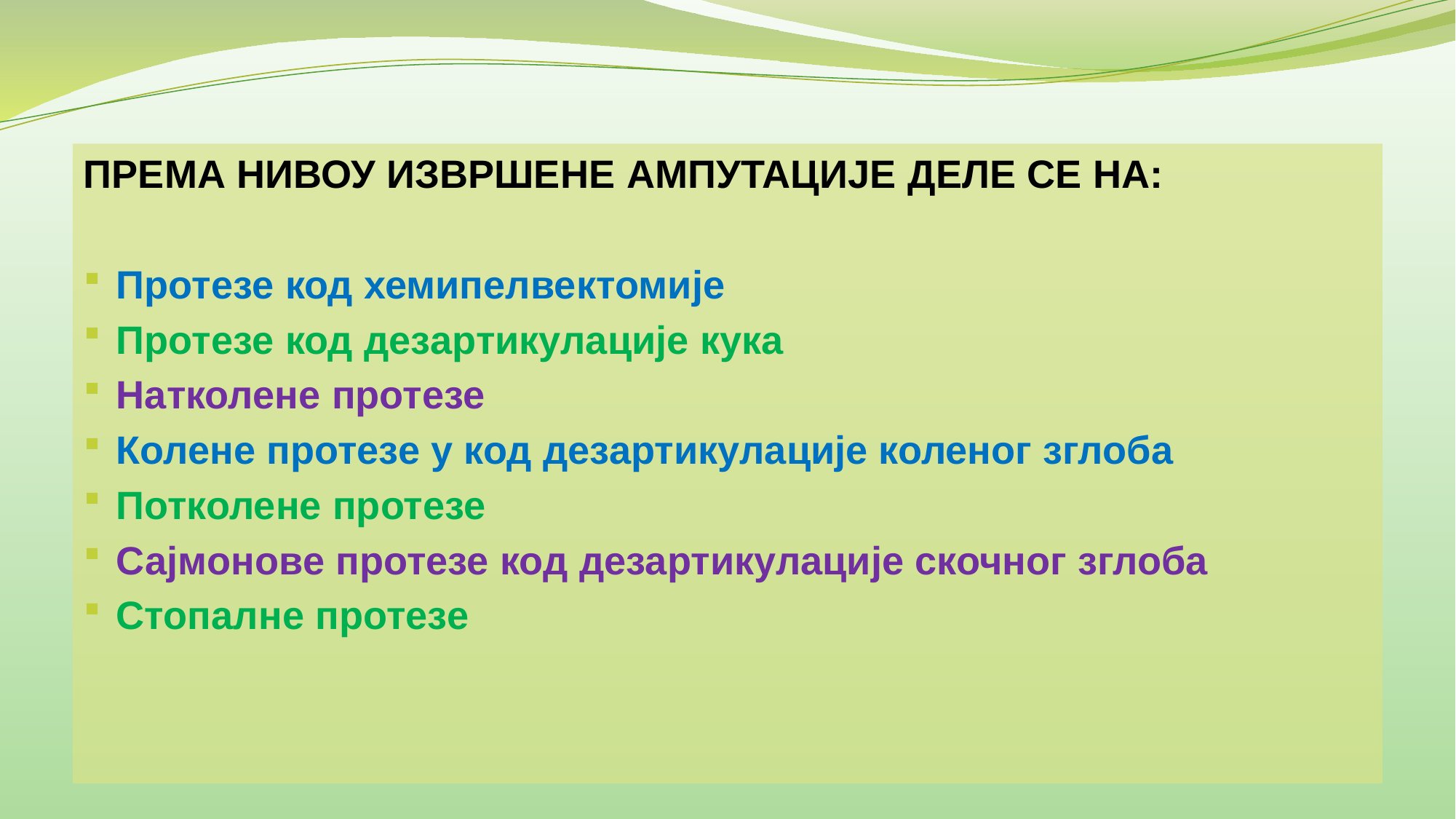

ПРЕМА НИВОУ ИЗВРШЕНЕ АМПУТАЦИЈЕ ДЕЛЕ СЕ НА:

Протезе код хемипелвектомије
Протезе код дезартикулације кука
Натколене протезе
Колене протезе у код дезартикулације коленог зглоба
Потколене протезе
Сајмонове протезе код дезартикулације скочног зглоба
Стопалне протезе